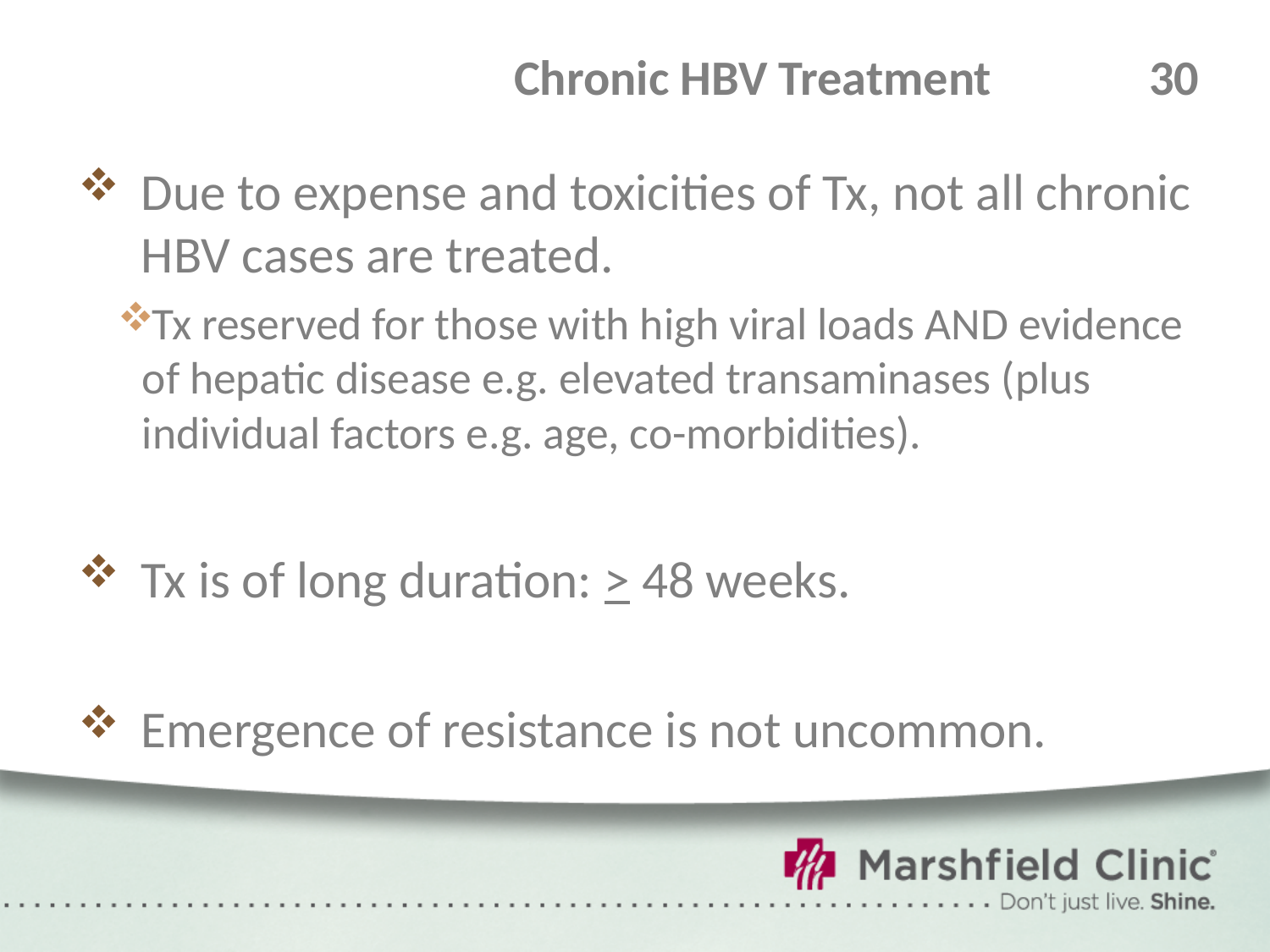

# Chronic HBV Treatment	 	30
Due to expense and toxicities of Tx, not all chronic HBV cases are treated.
Tx reserved for those with high viral loads AND evidence of hepatic disease e.g. elevated transaminases (plus individual factors e.g. age, co-morbidities).

Tx is of long duration: > 48 weeks.

Emergence of resistance is not uncommon.